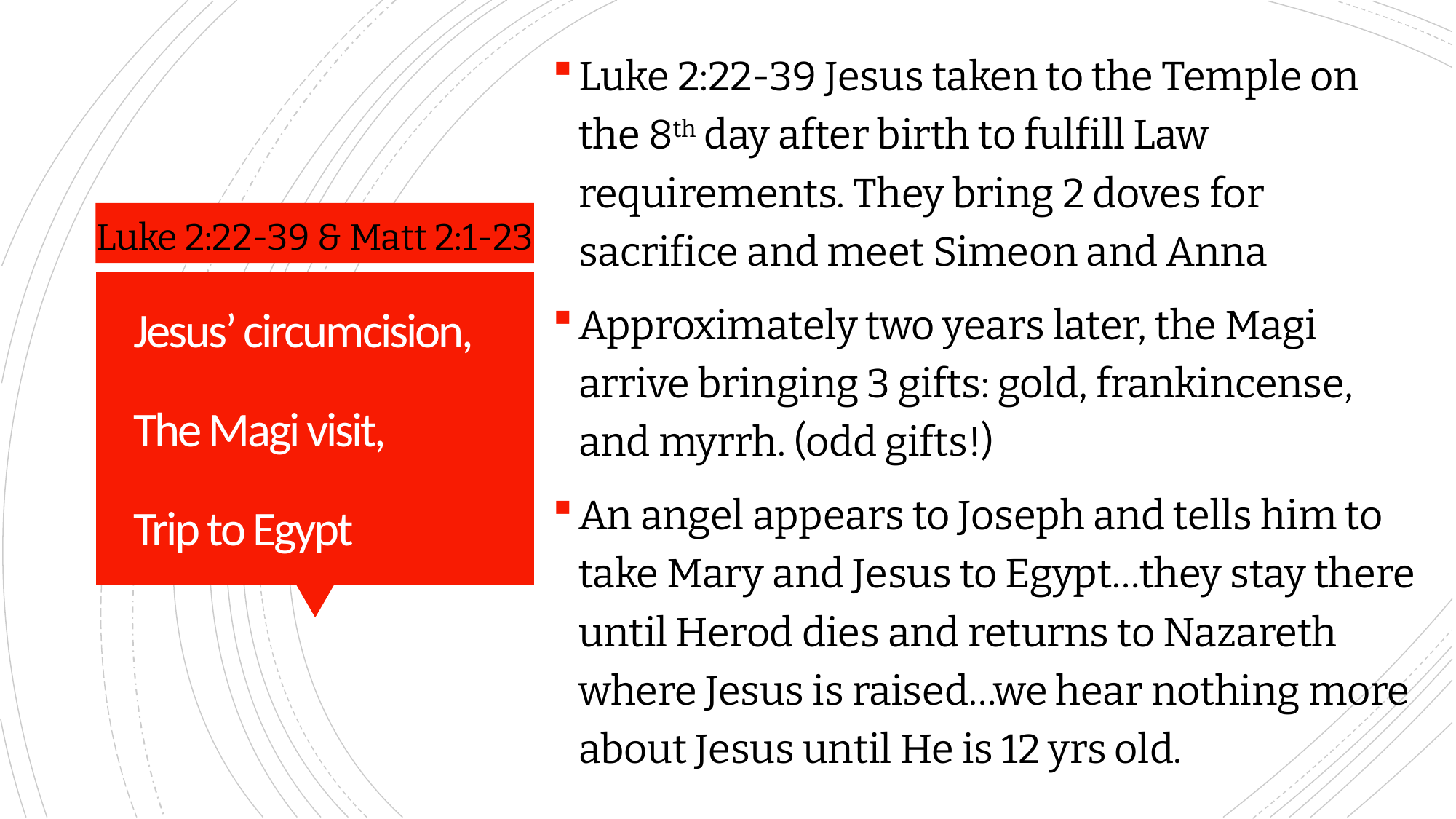

Luke 2:22-39 Jesus taken to the Temple on the 8th day after birth to fulfill Law requirements. They bring 2 doves for sacrifice and meet Simeon and Anna
Approximately two years later, the Magi arrive bringing 3 gifts: gold, frankincense, and myrrh. (odd gifts!)
An angel appears to Joseph and tells him to take Mary and Jesus to Egypt…they stay there until Herod dies and returns to Nazareth where Jesus is raised…we hear nothing more about Jesus until He is 12 yrs old.
Luke 2:22-39 & Matt 2:1-23
# Jesus’ circumcision, The Magi visit, Trip to Egypt